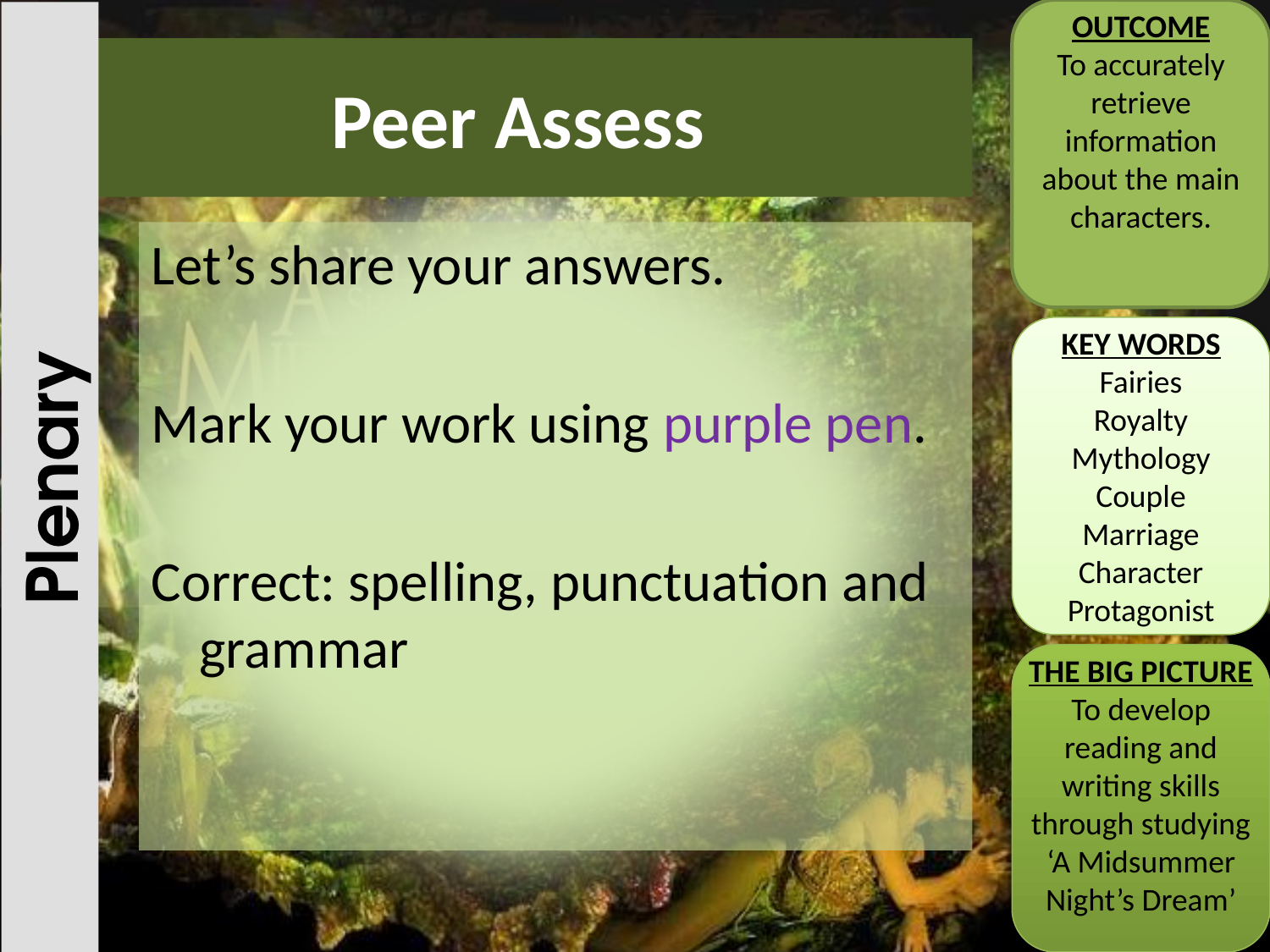

OUTCOME
To accurately retrieve information about the main characters.
# Peer Assess
Let’s share your answers.

Mark your work using purple pen.

Correct: spelling, punctuation and grammar
KEY WORDS
Fairies
Royalty
Mythology
Couple
Marriage
Character
Protagonist
Plenary
THE BIG PICTURE
To develop reading and writing skills through studying ‘A Midsummer Night’s Dream’